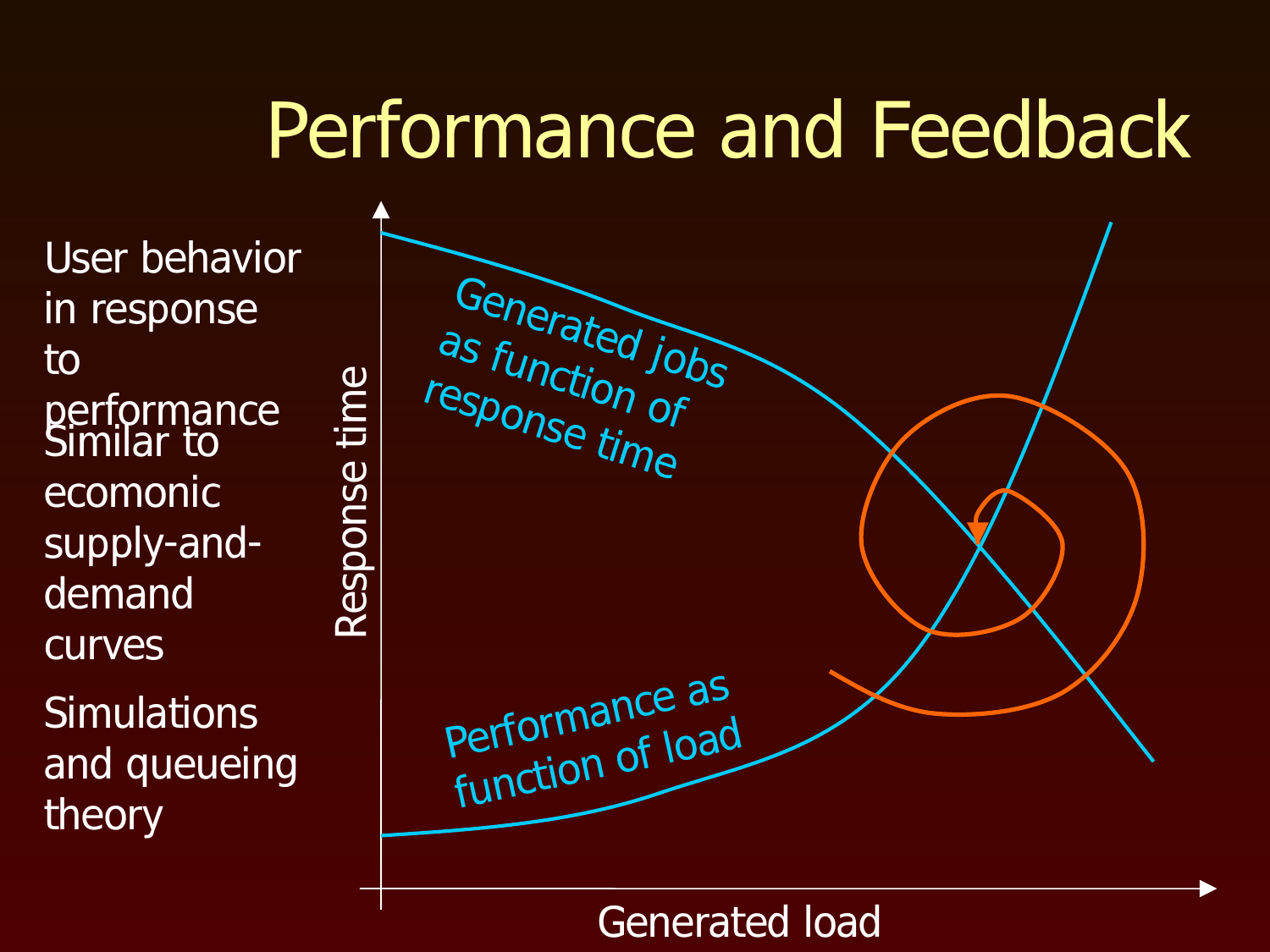

# Performance and Feedback

User behavior in response to performance

Generated jobs
as function of
response time

Similar to ecomonic supply-and-demand curves
Response time
Performance as
function of load
Simulations and queueing theory

Generated load